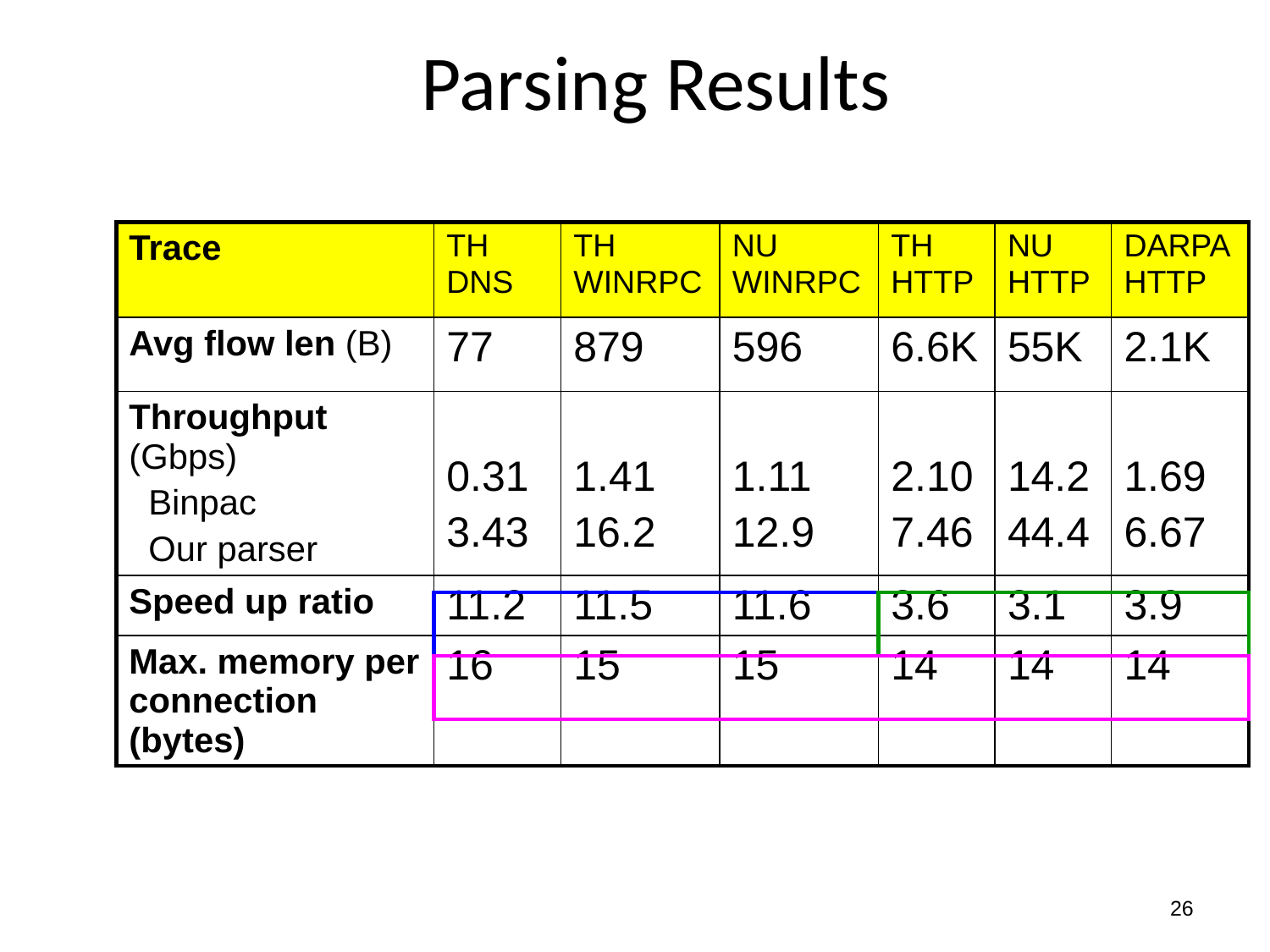

Parsing Results
| Trace | TH DNS | TH WINRPC | NU WINRPC | TH HTTP | NU HTTP | DARPA HTTP |
| --- | --- | --- | --- | --- | --- | --- |
| Avg flow len (B) | 77 | 879 | 596 | 6.6K | 55K | 2.1K |
| Throughput (Gbps) Binpac Our parser | 0.31 3.43 | 1.41 16.2 | 1.11 12.9 | 2.10 7.46 | 14.2 44.4 | 1.69 6.67 |
| Speed up ratio | 11.2 | 11.5 | 11.6 | 3.6 | 3.1 | 3.9 |
| Max. memory per connection (bytes) | 16 | 15 | 15 | 14 | 14 | 14 |

26